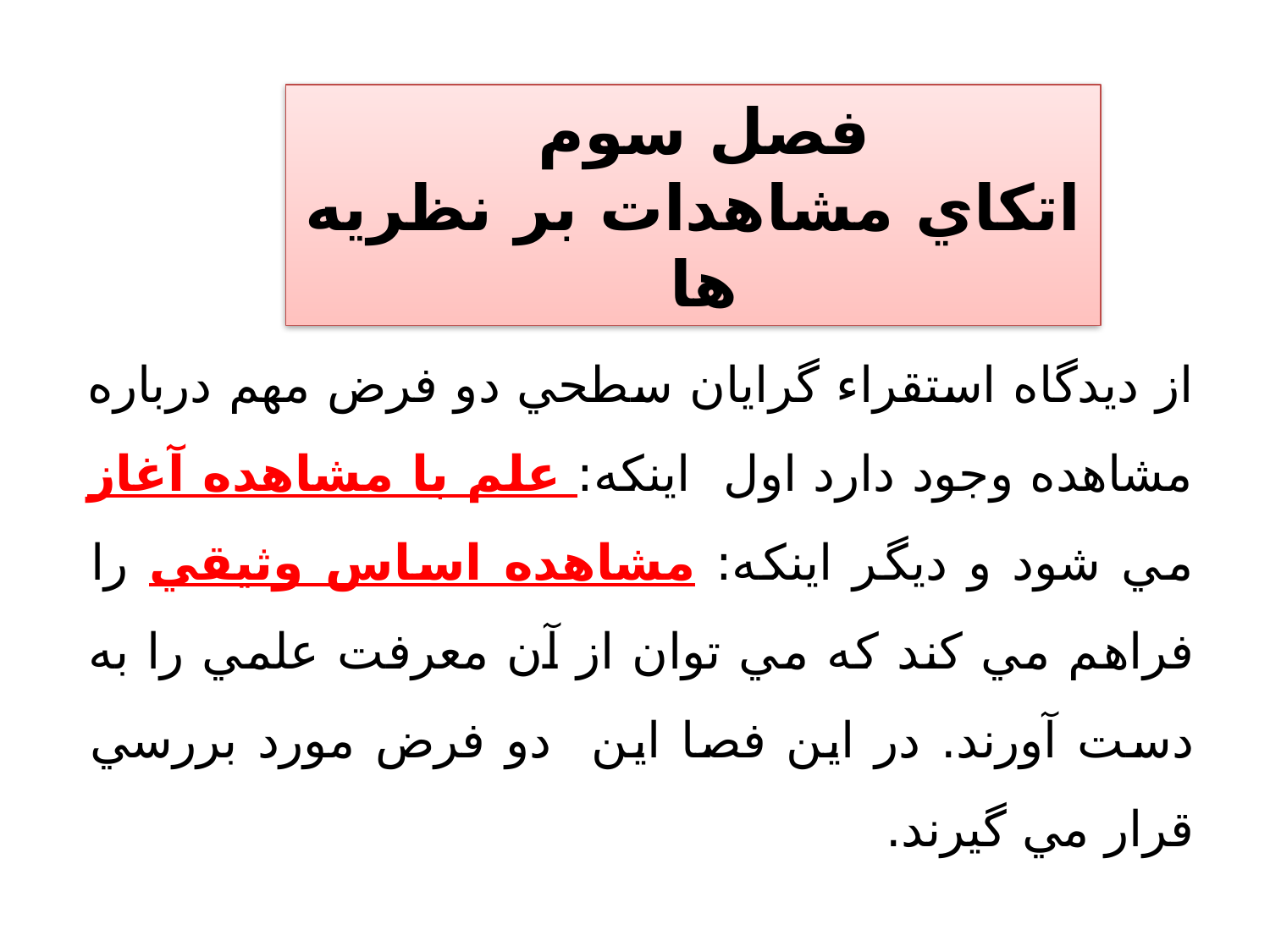

فصل سوم
اتكاي مشاهدات بر نظريه ها
از ديدگاه استقراء گرايان سطحي دو فرض مهم درباره مشاهده وجود دارد اول  اينكه: علم با مشاهده آغاز مي شود و ديگر اينكه: مشاهده اساس وثيقي را فراهم مي كند كه مي توان از آن معرفت علمي را به دست آورند. در اين فصا اين  دو فرض مورد بررسي قرار مي گيرند.